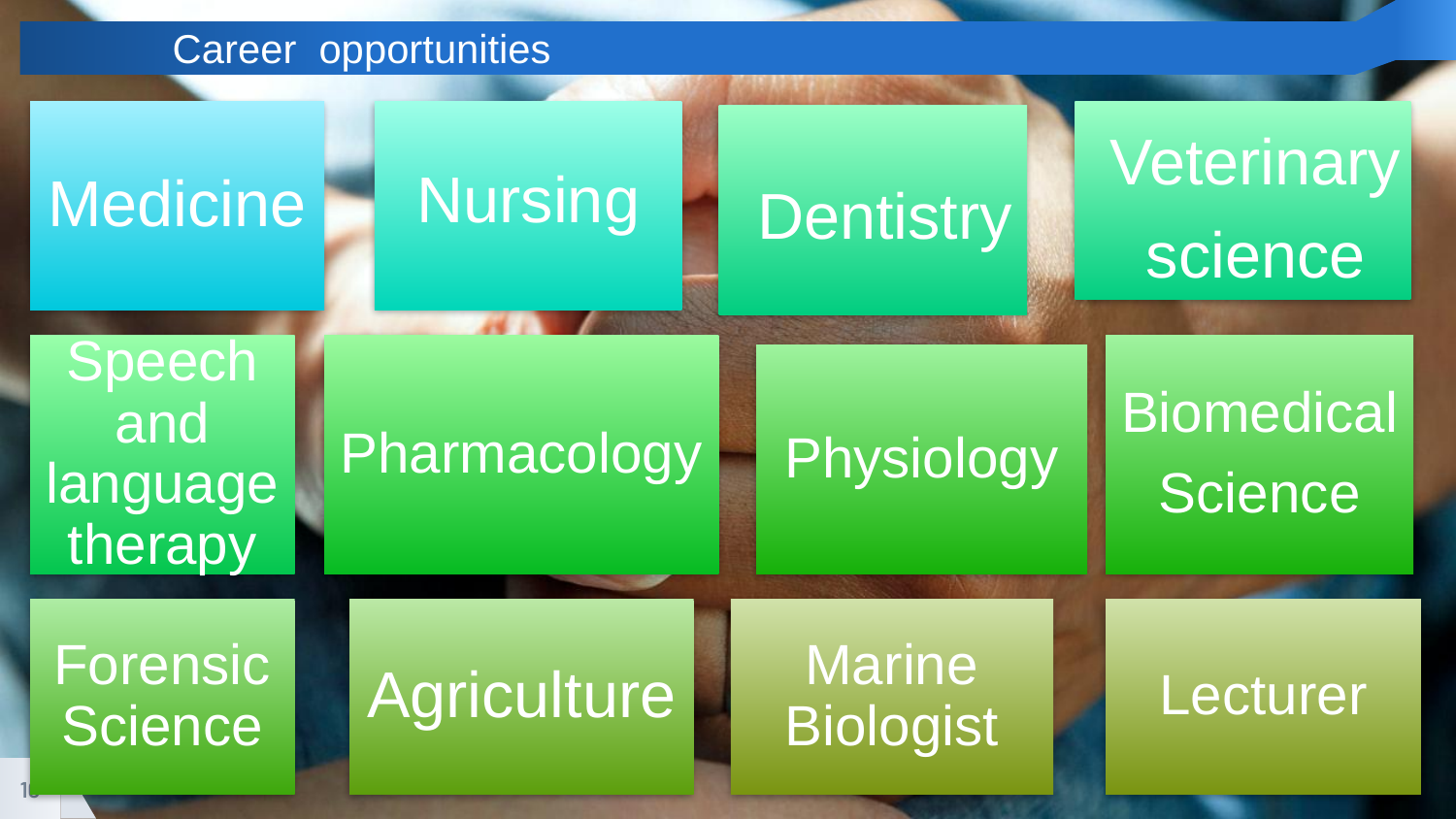

Career  opportunities

Medicine

Nursing
Dentistry

Veterinary
science

Biomedical
Science

Speech and language therapy

Pharmacology

Physiology

Lecturer

Forensic Science

Agriculture

Marine Biologist
10